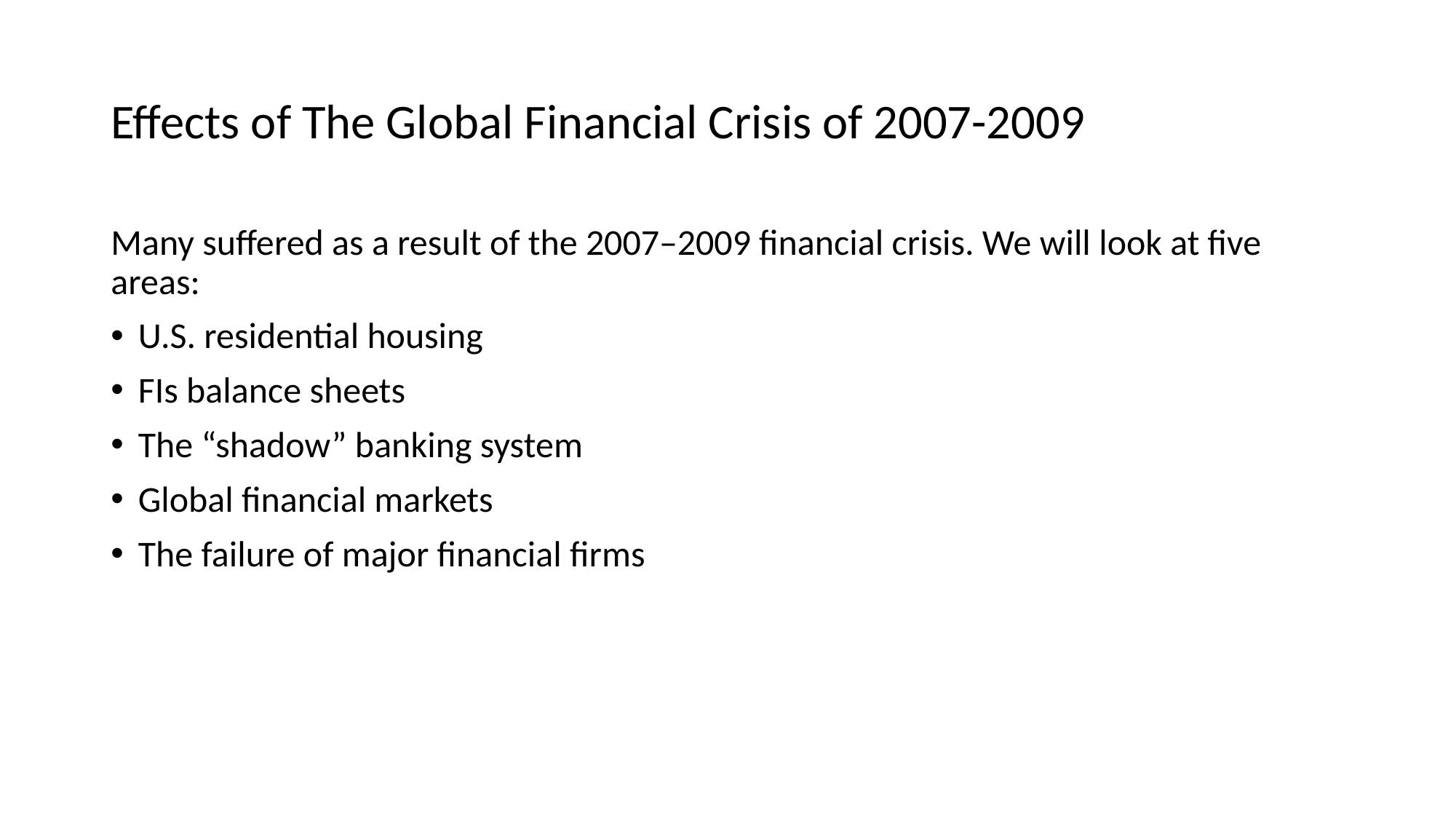

# Effects of The Global Financial Crisis of 2007-2009
Many suffered as a result of the 2007–2009 financial crisis. We will look at five areas:
U.S. residential housing
FIs balance sheets
The “shadow” banking system
Global financial markets
The failure of major financial firms